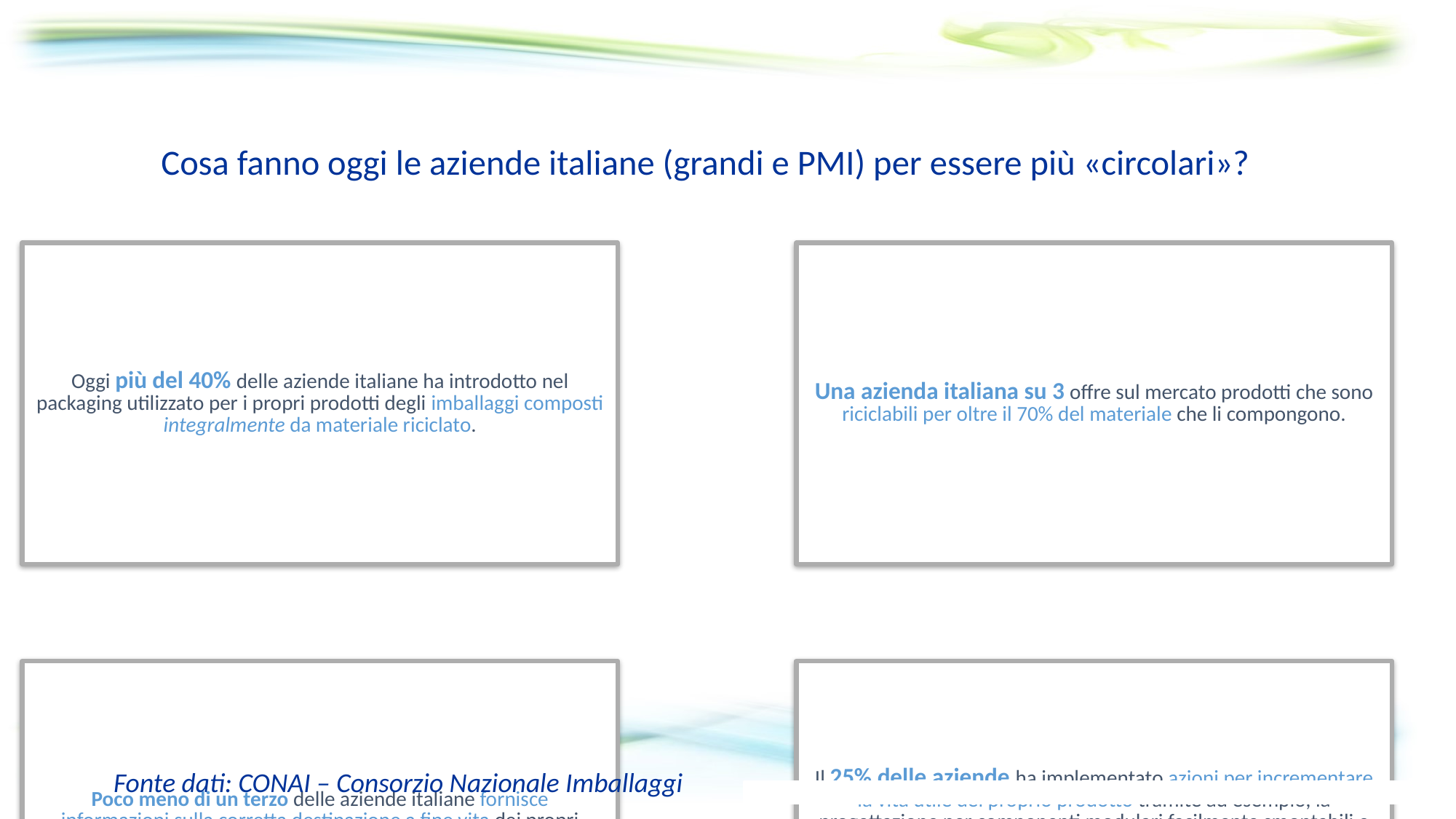

# Cosa fanno oggi le aziende italiane (grandi e PMI) per essere più «circolari»?
Oggi più del 40% delle aziende italiane ha introdotto nel packaging utilizzato per i propri prodotti degli imballaggi composti integralmente da materiale riciclato.
Una azienda italiana su 3 offre sul mercato prodotti che sono riciclabili per oltre il 70% del materiale che li compongono.
Fonte dati: CONAI – Consorzio Nazionale Imballaggi